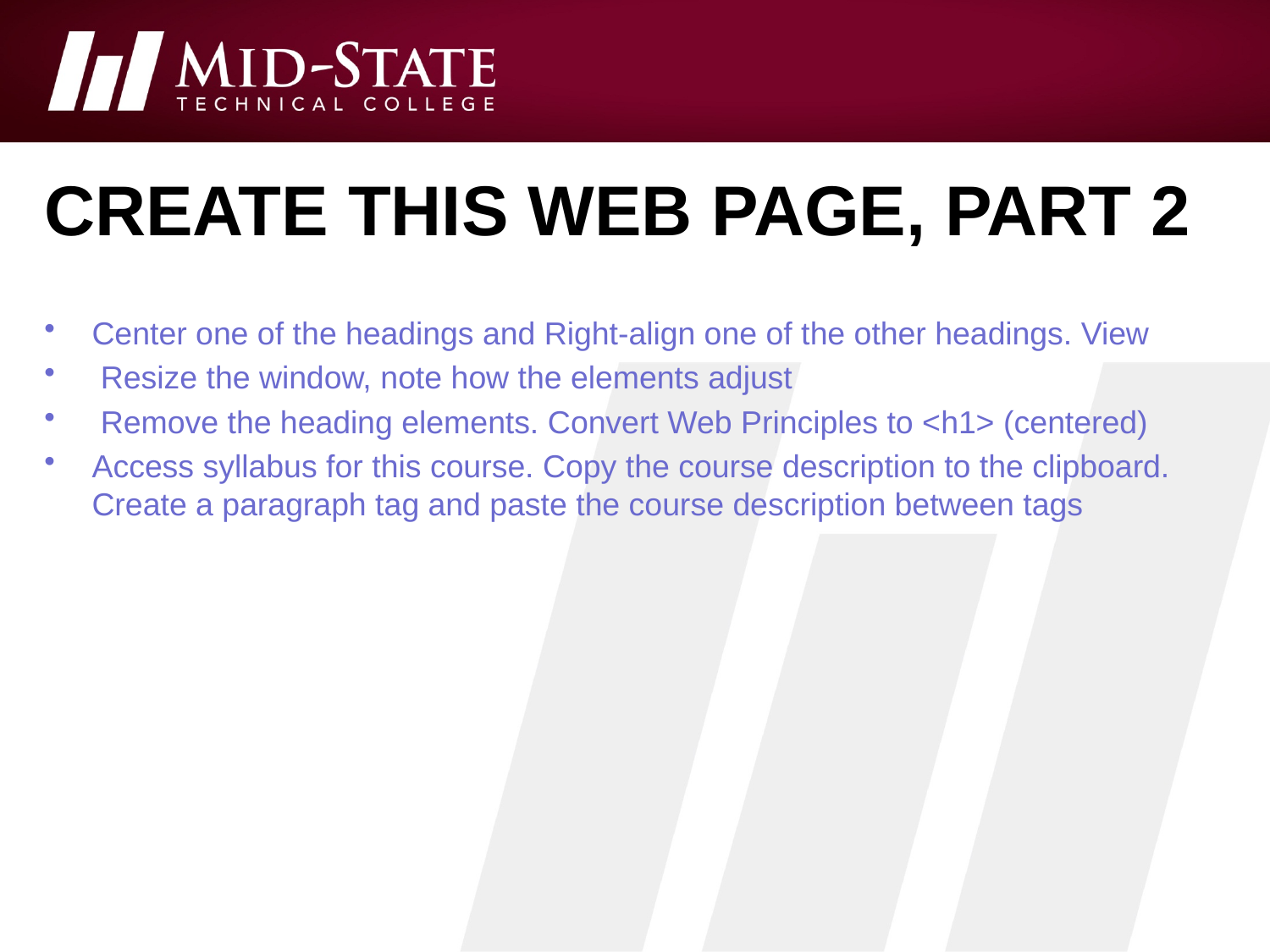

# Create this web page, part 2
Center one of the headings and Right-align one of the other headings. View
 Resize the window, note how the elements adjust
 Remove the heading elements. Convert Web Principles to <h1> (centered)
Access syllabus for this course. Copy the course description to the clipboard. Create a paragraph tag and paste the course description between tags